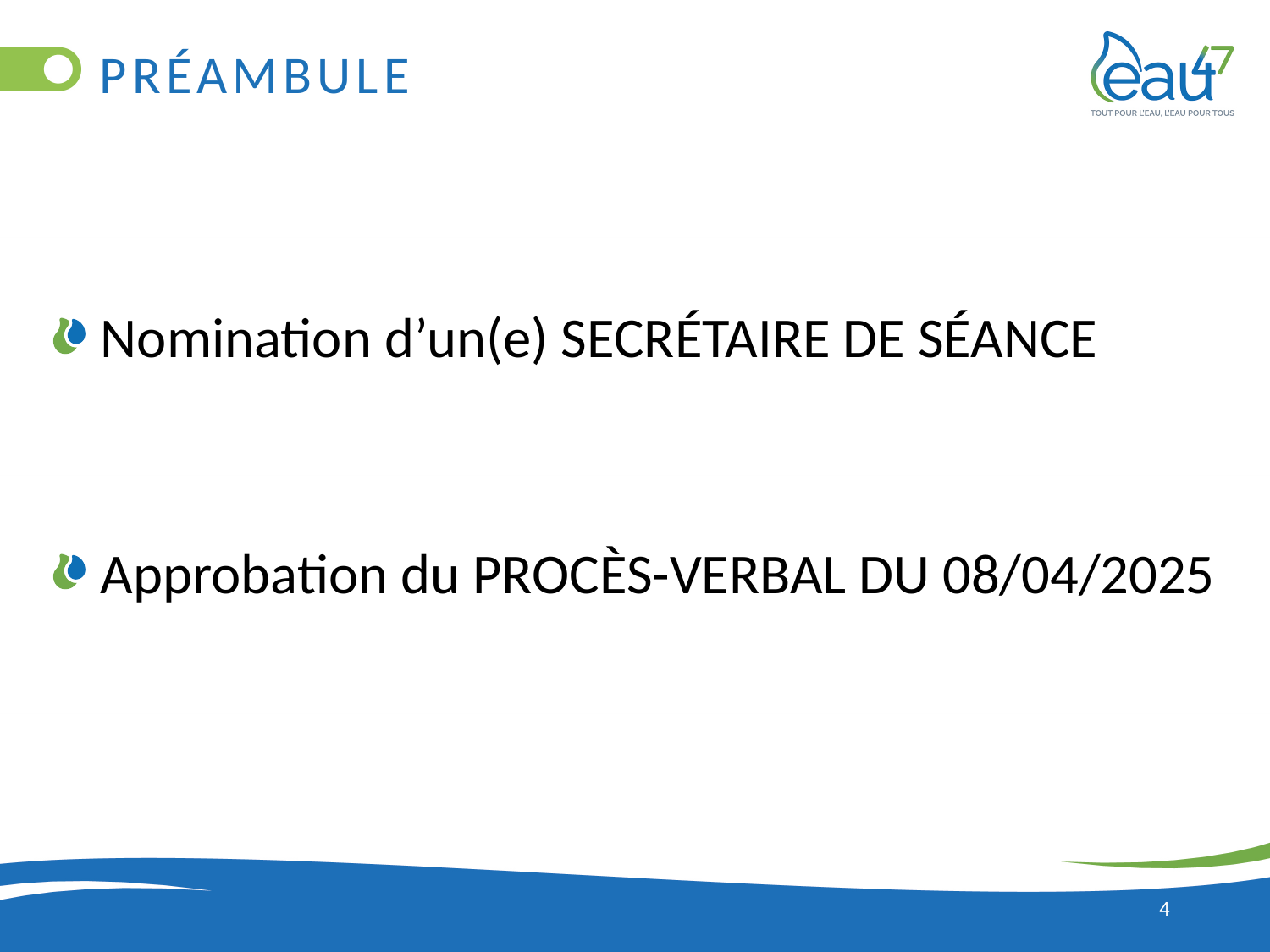

PRÉAMBULE
 Nomination d’un(e) SECRÉTAIRE DE SÉANCE

 Approbation du PROCÈS-VERBAL DU 08/04/2025
4